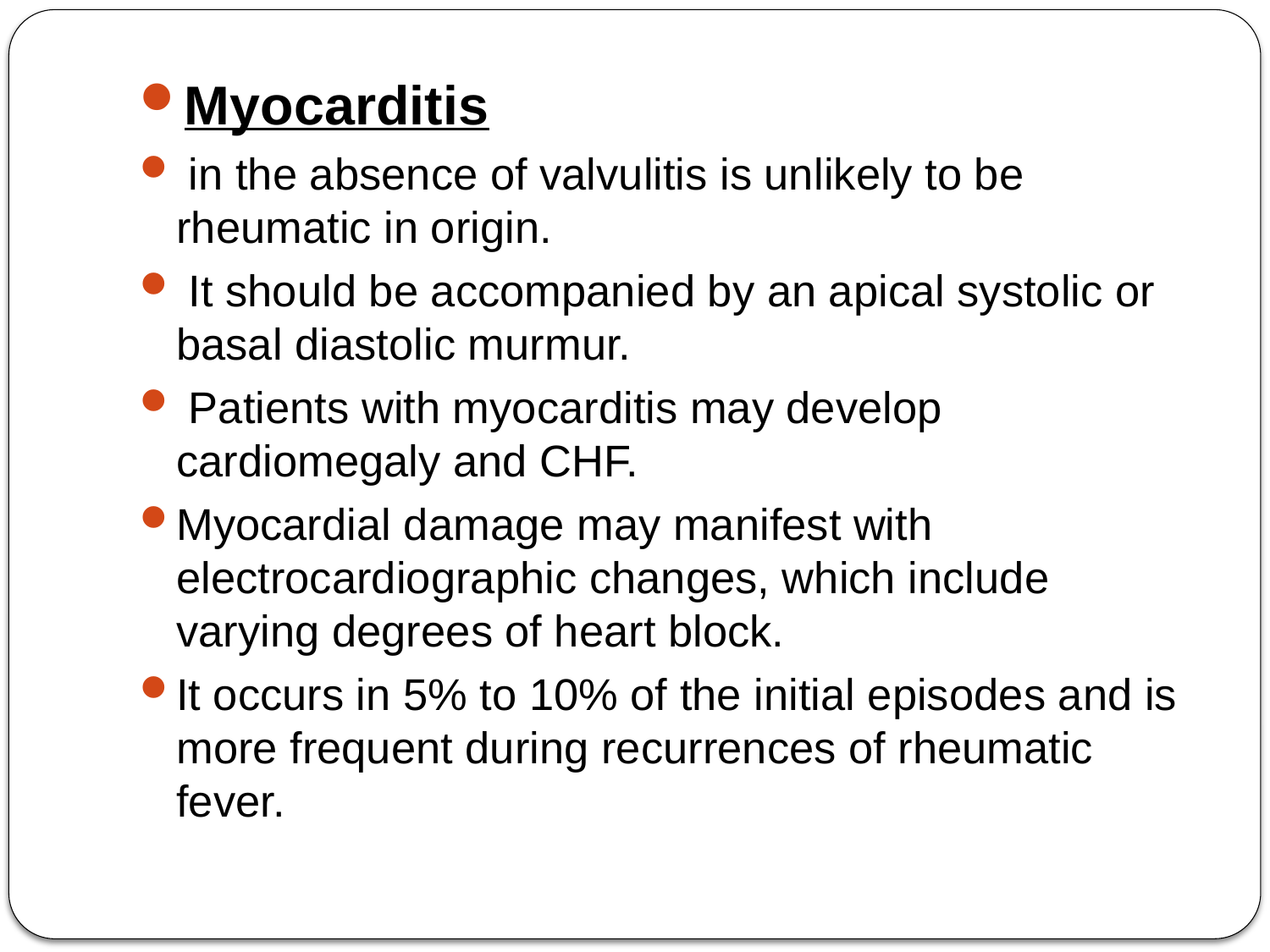

Myocarditis
 in the absence of valvulitis is unlikely to be rheumatic in origin.
 It should be accompanied by an apical systolic or basal diastolic murmur.
 Patients with myocarditis may develop cardiomegaly and CHF.
Myocardial damage may manifest with electrocardiographic changes, which include varying degrees of heart block.
It occurs in 5% to 10% of the initial episodes and is more frequent during recurrences of rheumatic fever.